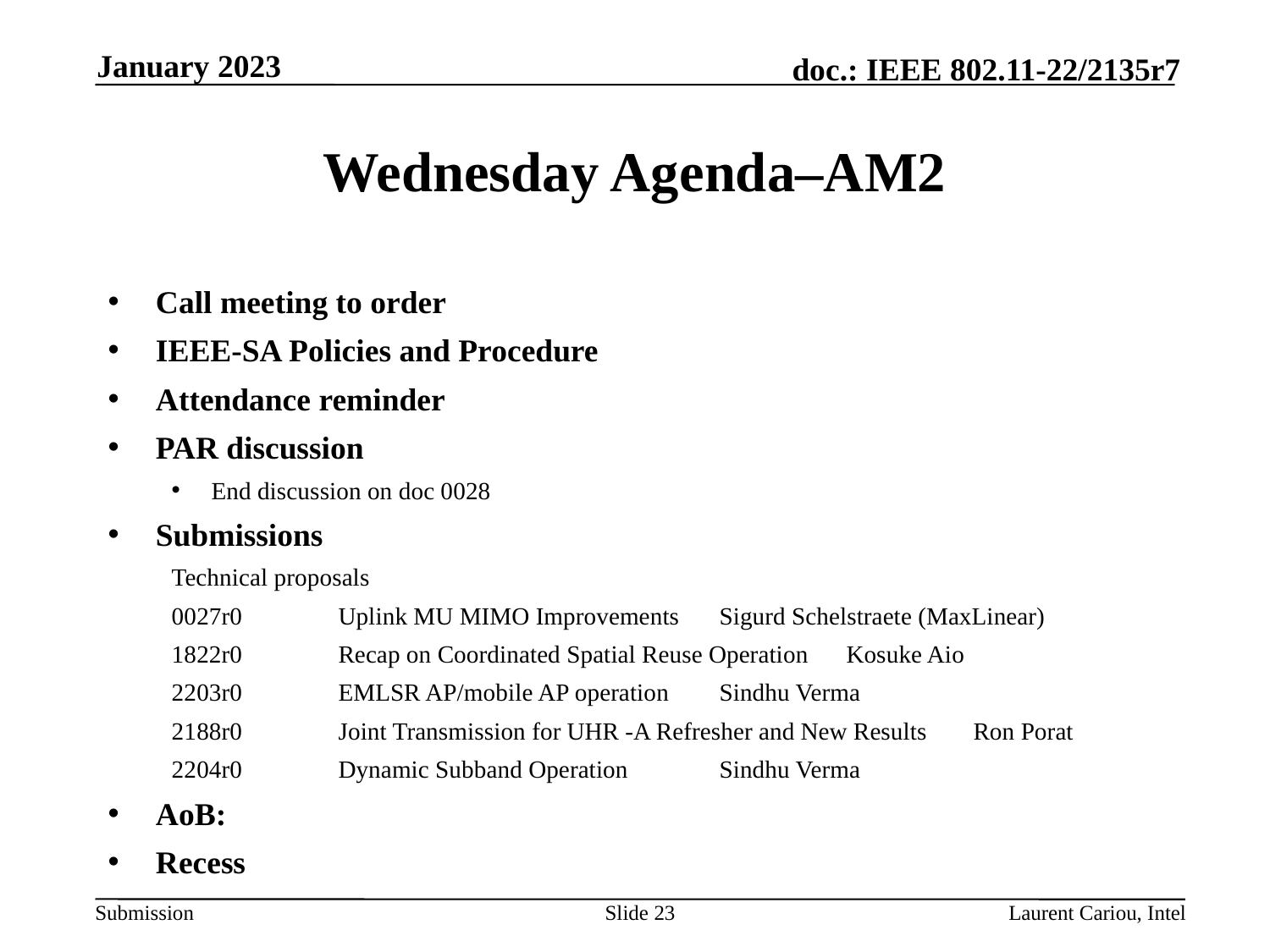

January 2023
# Wednesday Agenda–AM2
Call meeting to order
IEEE-SA Policies and Procedure
Attendance reminder
PAR discussion
End discussion on doc 0028
Submissions
Technical proposals
0027r0	Uplink MU MIMO Improvements	Sigurd Schelstraete (MaxLinear)
1822r0	Recap on Coordinated Spatial Reuse Operation	Kosuke Aio
2203r0	EMLSR AP/mobile AP operation	Sindhu Verma
2188r0	Joint Transmission for UHR -A Refresher and New Results	Ron Porat
2204r0	Dynamic Subband Operation 	Sindhu Verma
AoB:
Recess
Slide 23
Laurent Cariou, Intel